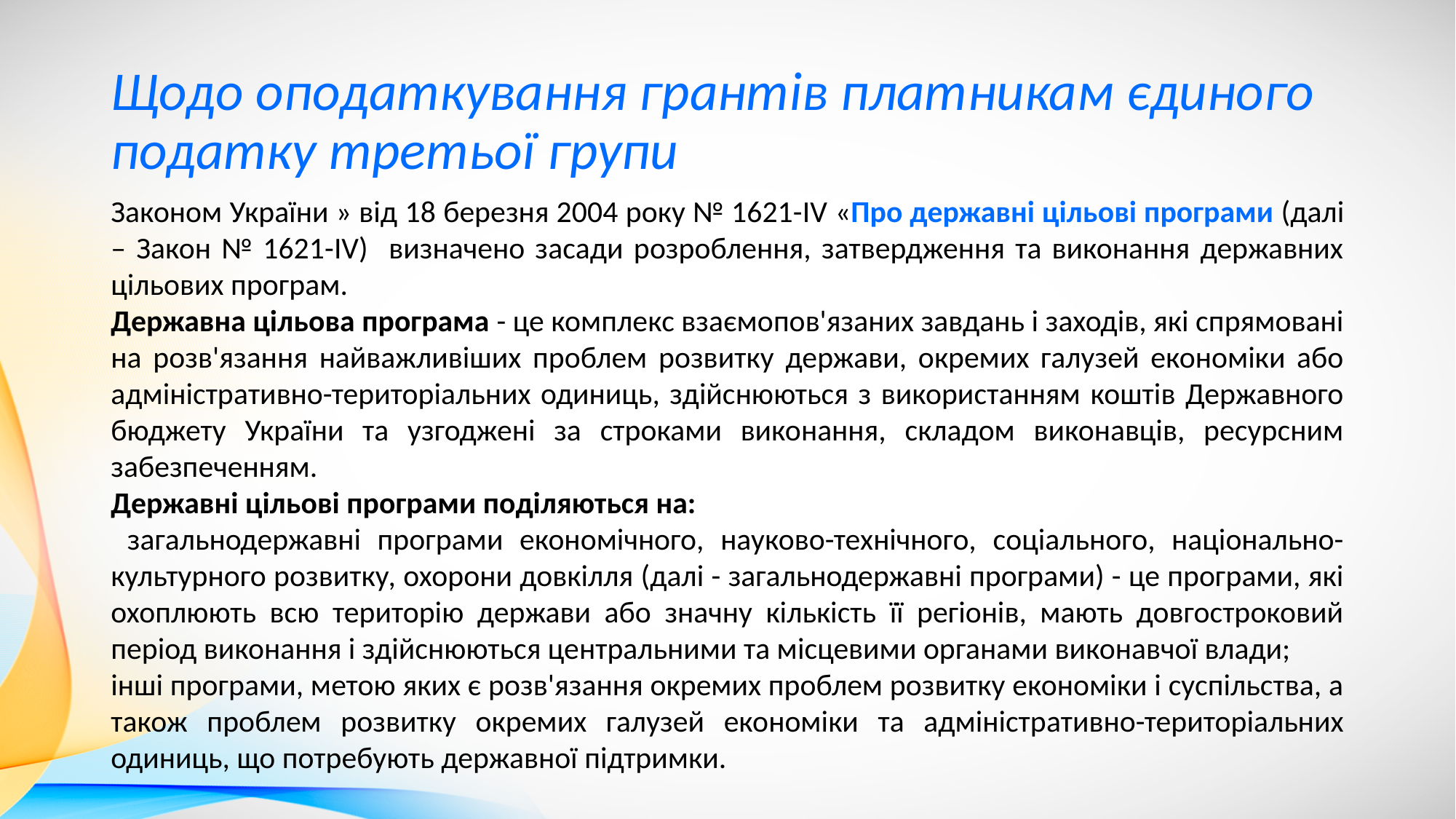

# Щодо оподаткування грантів платникам єдиного податку третьої групи
Законом України » від 18 березня 2004 року № 1621-IV «Про державні цільові програми (далі – Закон № 1621-IV)  визначено засади розроблення, затвердження та виконання державних цільових програм.
Державна цільова програма - це комплекс взаємопов'язаних завдань і заходів, які спрямовані на розв'язання найважливіших проблем розвитку держави, окремих галузей економіки або адміністративно-територіальних одиниць, здійснюються з використанням коштів Державного бюджету України та узгоджені за строками виконання, складом виконавців, ресурсним забезпеченням.
Державні цільові програми поділяються на:
 загальнодержавні програми економічного, науково-технічного, соціального, національно-культурного розвитку, охорони довкілля (далі - загальнодержавні програми) - це програми, які охоплюють всю територію держави або значну кількість її регіонів, мають довгостроковий період виконання і здійснюються центральними та місцевими органами виконавчої влади;
інші програми, метою яких є розв'язання окремих проблем розвитку економіки і суспільства, а також проблем розвитку окремих галузей економіки та адміністративно-територіальних одиниць, що потребують державної підтримки.